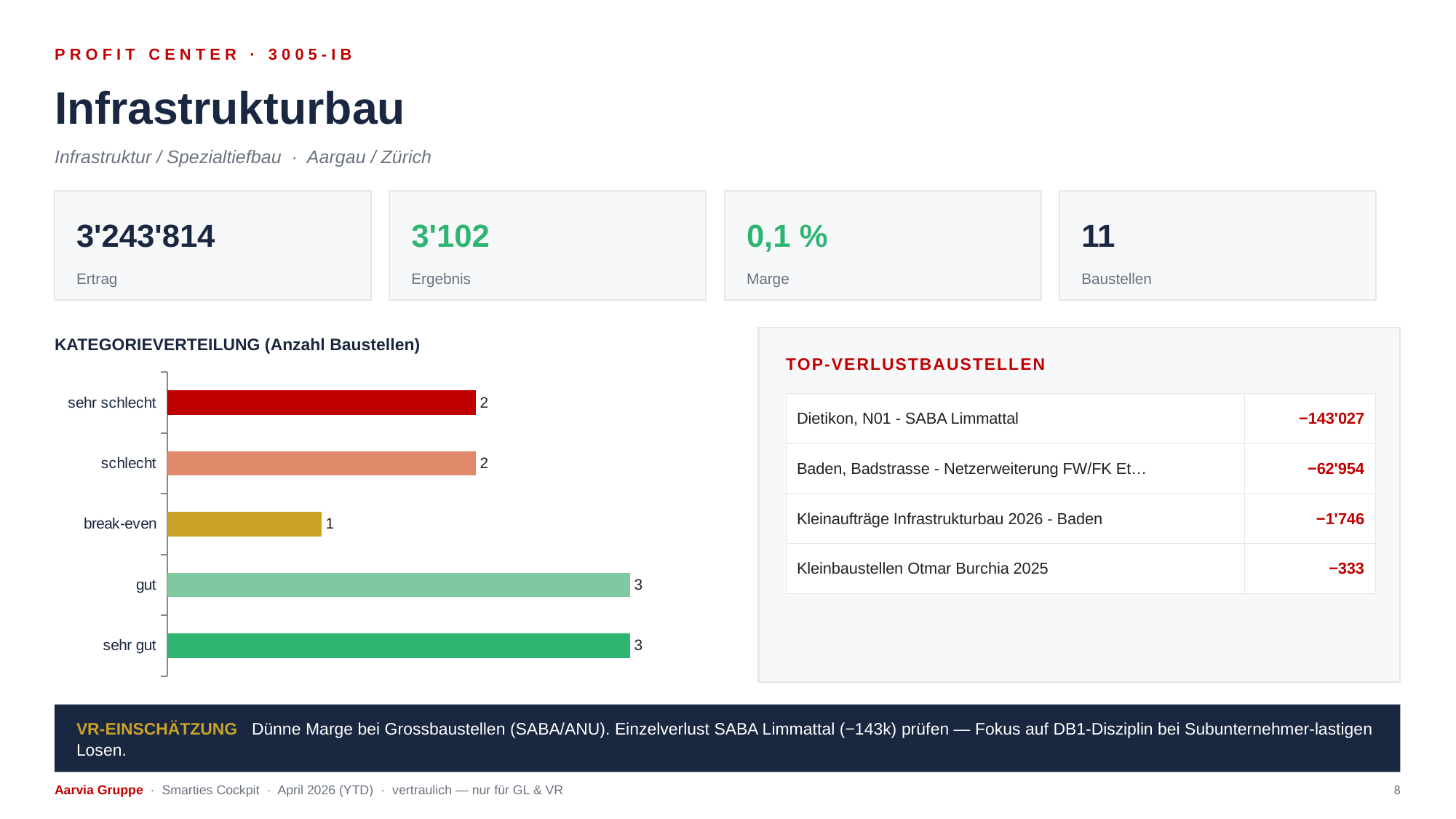

PROFIT CENTER · 3005-IB
Infrastrukturbau
Infrastruktur / Spezialtiefbau  ·  Aargau / Zürich

3'243'814
3'102
0,1 %
11
Ertrag
Ergebnis
Marge
Baustellen
KATEGORIEVERTEILUNG (Anzahl Baustellen)

TOP-VERLUSTBAUSTELLEN

### Chart

| Category | Anzahl |
|---|---|
| sehr gut | 3.0 |
| gut | 3.0 |
| break-even | 1.0 |
| schlecht | 2.0 |
| sehr schlecht | 2.0 |
| Dietikon, N01 - SABA Limmattal | −143'027 |
| --- | --- |
| Baden, Badstrasse - Netzerweiterung FW/FK Et… | −62'954 |
| Kleinaufträge Infrastrukturbau 2026 - Baden | −1'746 |
| Kleinbaustellen Otmar Burchia 2025 | −333 |

VR-EINSCHÄTZUNG   Dünne Marge bei Grossbaustellen (SABA/ANU). Einzelverlust SABA Limmattal (−143k) prüfen — Fokus auf DB1-Disziplin bei Subunternehmer-lastigen Losen.
Aarvia Gruppe  ·  Smarties Cockpit  ·  April 2026 (YTD)  ·  vertraulich — nur für GL & VR
8